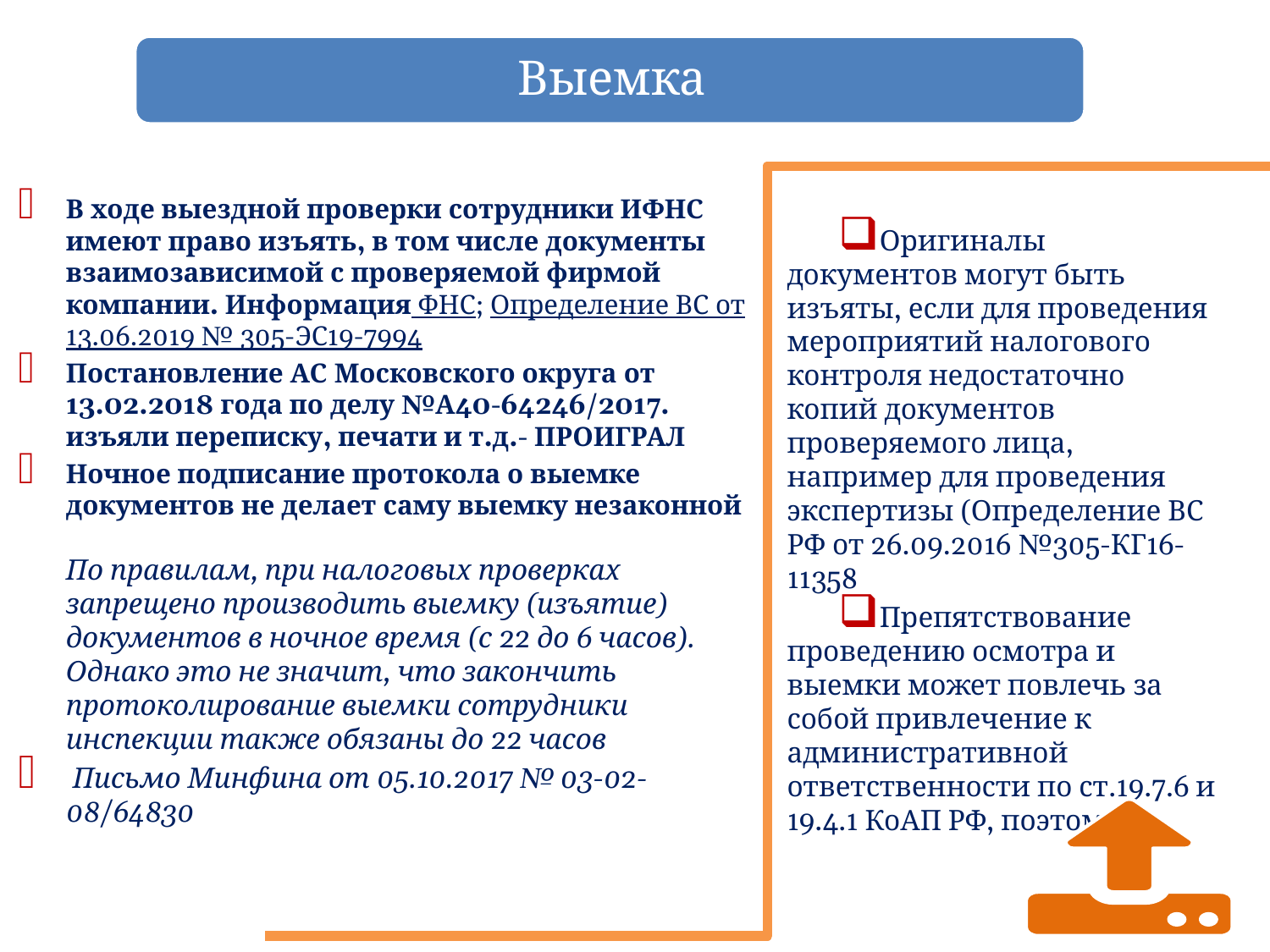

Выемка
В ходе выездной проверки сотрудники ИФНС имеют право изъять, в том числе документы взаимозависимой с проверяемой фирмой компании. Информация ФНС; Определение ВС от 13.06.2019 № 305-ЭС19-7994
Постановление АС Московского округа от 13.02.2018 года по делу №А40-64246/2017. изъяли переписку, печати и т.д.- ПРОИГРАЛ
Ночное подписание протокола о выемке документов не делает саму выемку незаконной
По правилам, при налоговых проверках запрещено производить выемку (изъятие) документов в ночное время (с 22 до 6 часов). Однако это не значит, что закончить протоколирование выемки сотрудники инспекции также обязаны до 22 часов
 Письмо Минфина от 05.10.2017 № 03-02-08/64830

Оригиналы документов могут быть изъяты, если для проведения мероприятий налогового контроля недостаточно копий документов проверяемого лица, например для проведения экспертизы (Определение ВС РФ от 26.09.2016 №305-КГ16-11358
Препятствование проведению осмотра и выемки может повлечь за собой привлечение к административной ответственности по ст.19.7.6 и 19.4.1 КоАП РФ, поэтому не следует этого делать.